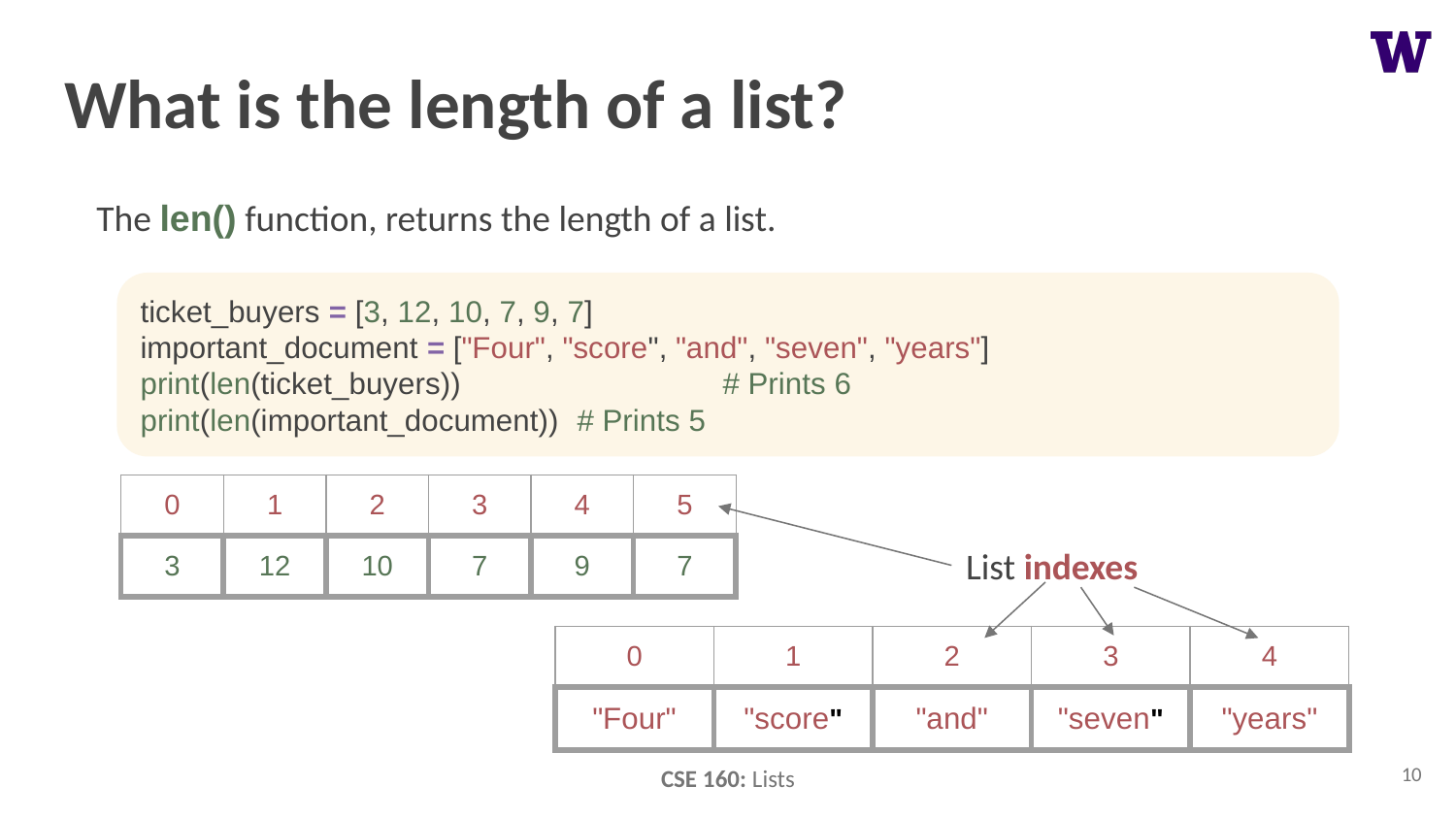

# What is the length of a list?

The len() function, returns the length of a list.
ticket_buyers = [3, 12, 10, 7, 9, 7]
important_document = ["Four", "score", "and", "seven", "years"]
print(len(ticket_buyers))		# Prints 6
print(len(important_document))	# Prints 5
| 0 | 1 | 2 | 3 | 4 | 5 |
| --- | --- | --- | --- | --- | --- |
| 3 | 12 | 10 | 7 | 9 | 7 |
List indexes
| 0 | 1 | 2 | 3 | 4 |
| --- | --- | --- | --- | --- |
| "Four" | "score" | "and" | "seven" | "years" |
10